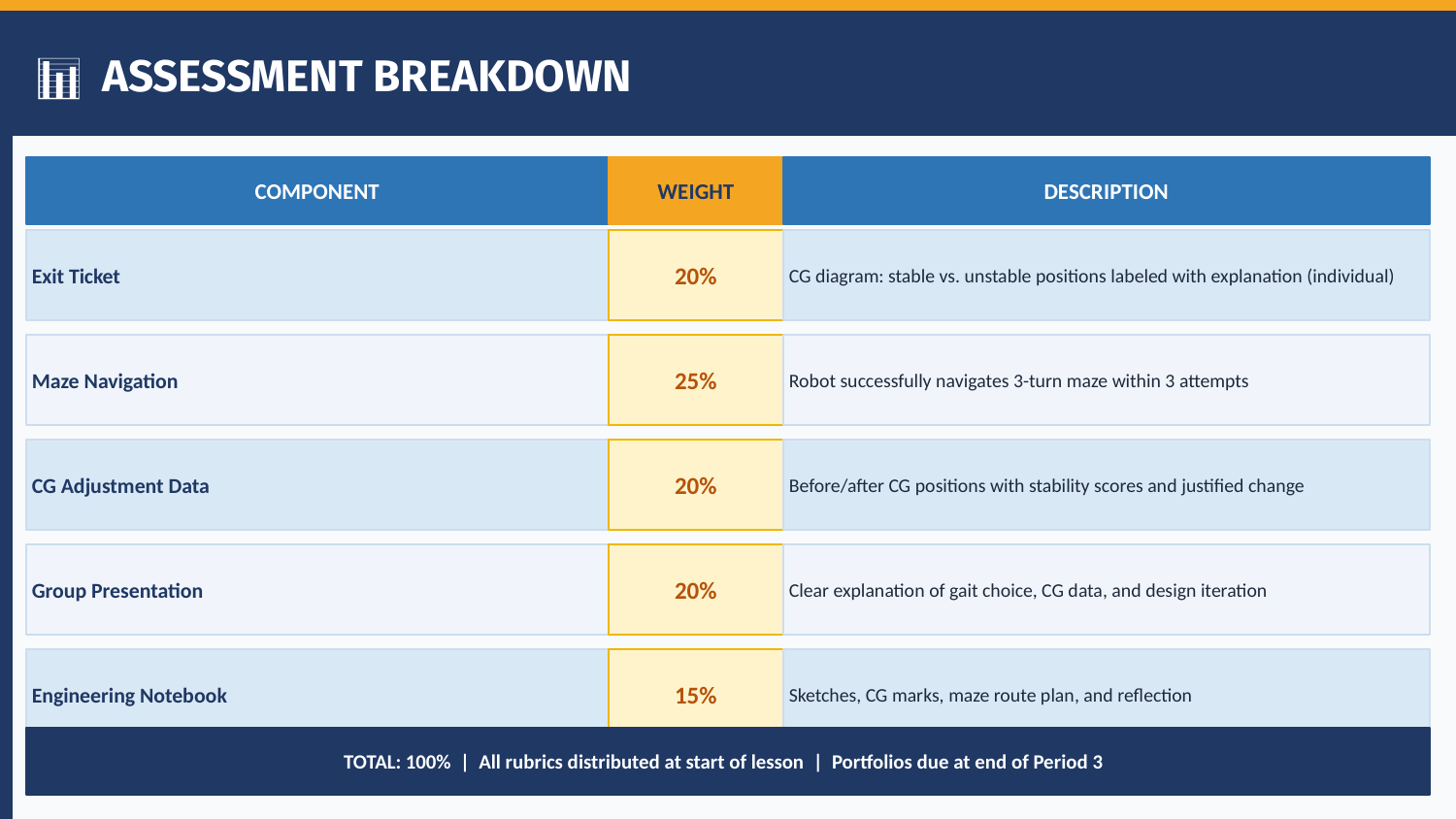

📊  ASSESSMENT BREAKDOWN

COMPONENT

WEIGHT

DESCRIPTION

Exit Ticket

20%

CG diagram: stable vs. unstable positions labeled with explanation (individual)

Maze Navigation

25%

Robot successfully navigates 3-turn maze within 3 attempts

CG Adjustment Data

20%

Before/after CG positions with stability scores and justified change

Group Presentation

20%

Clear explanation of gait choice, CG data, and design iteration

Engineering Notebook

15%

Sketches, CG marks, maze route plan, and reflection

TOTAL: 100%  |  All rubrics distributed at start of lesson  |  Portfolios due at end of Period 3